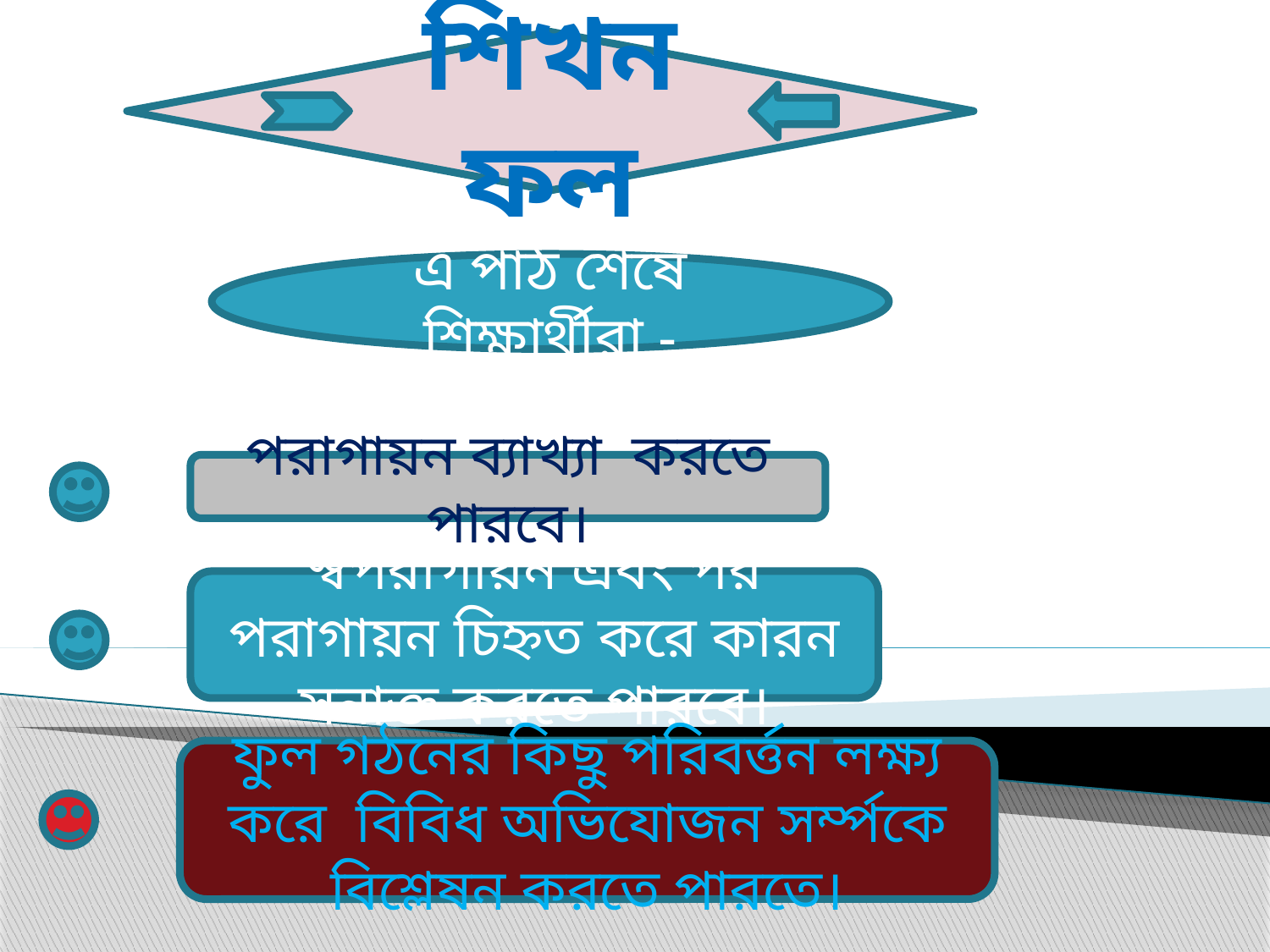

শিখন ফল

এ পাঠ শেষে শিক্ষার্থীরা -
পরাগায়ন ব্যাখ্যা  করতে পারবে।

স্বপরাগায়ন এবং পর পরাগায়ন চিহ্নত করে কারন সনাক্ত করতে পারবে।

ফুল গঠনের কিছু পরিবর্ত্তন লক্ষ্য করে  বিবিধ অভিযোজন সর্ম্পকে বিশ্লেষন করতে পারতে।